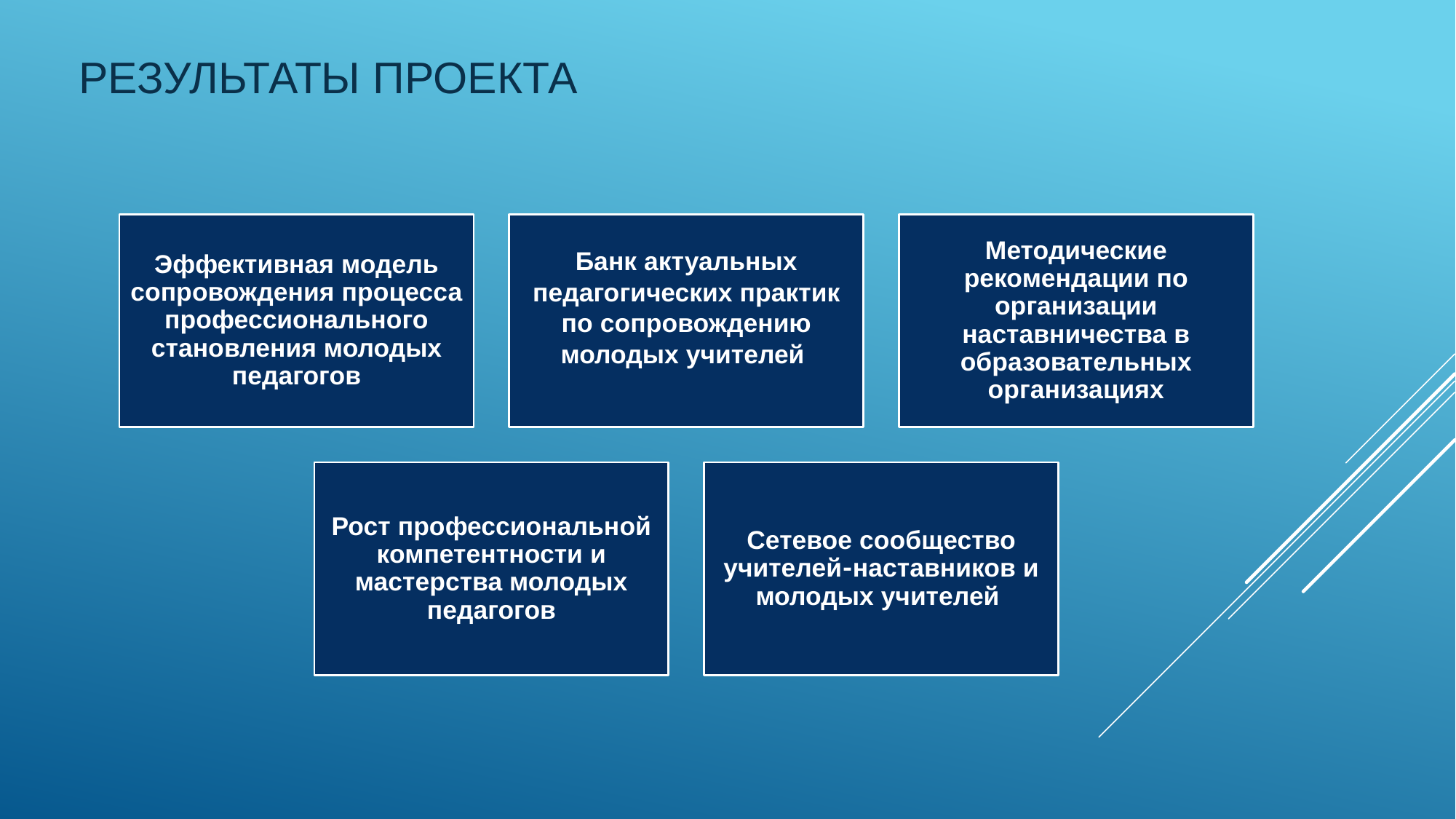

# Результаты проекта
Эффективная модель сопровождения процесса профессионального становления молодых педагогов
Банк актуальных педагогических практик по сопровождению молодых учителей

Методические рекомендации по организации наставничества в образовательных организациях
Рост профессиональной компетентности и мастерства молодых педагогов
Сетевое сообщество учителей-наставников и молодых учителей